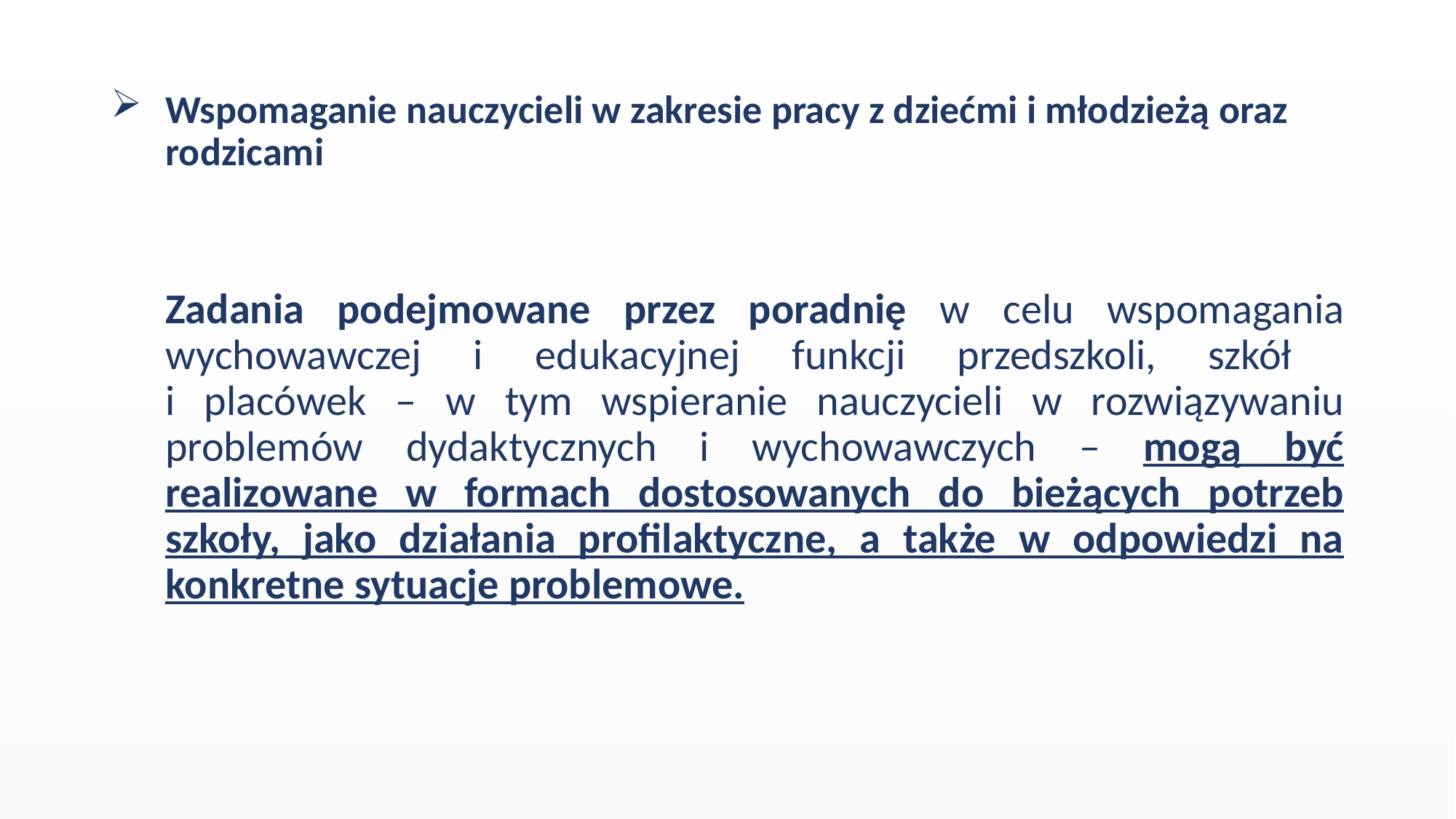

# Wspomaganie nauczycieli w zakresie pracy z dziećmi i młodzieżą oraz rodzicami

Zadania podejmowane przez poradnię w celu wspomagania wychowawczej i edukacyjnej funkcji przedszkoli, szkół
i placówek – w tym wspieranie nauczycieli w rozwiązywaniu problemów dydaktycznych i wychowawczych – mogą być realizowane w formach dostosowanych do bieżących potrzeb szkoły, jako działania profilaktyczne, a także w odpowiedzi na konkretne sytuacje problemowe.